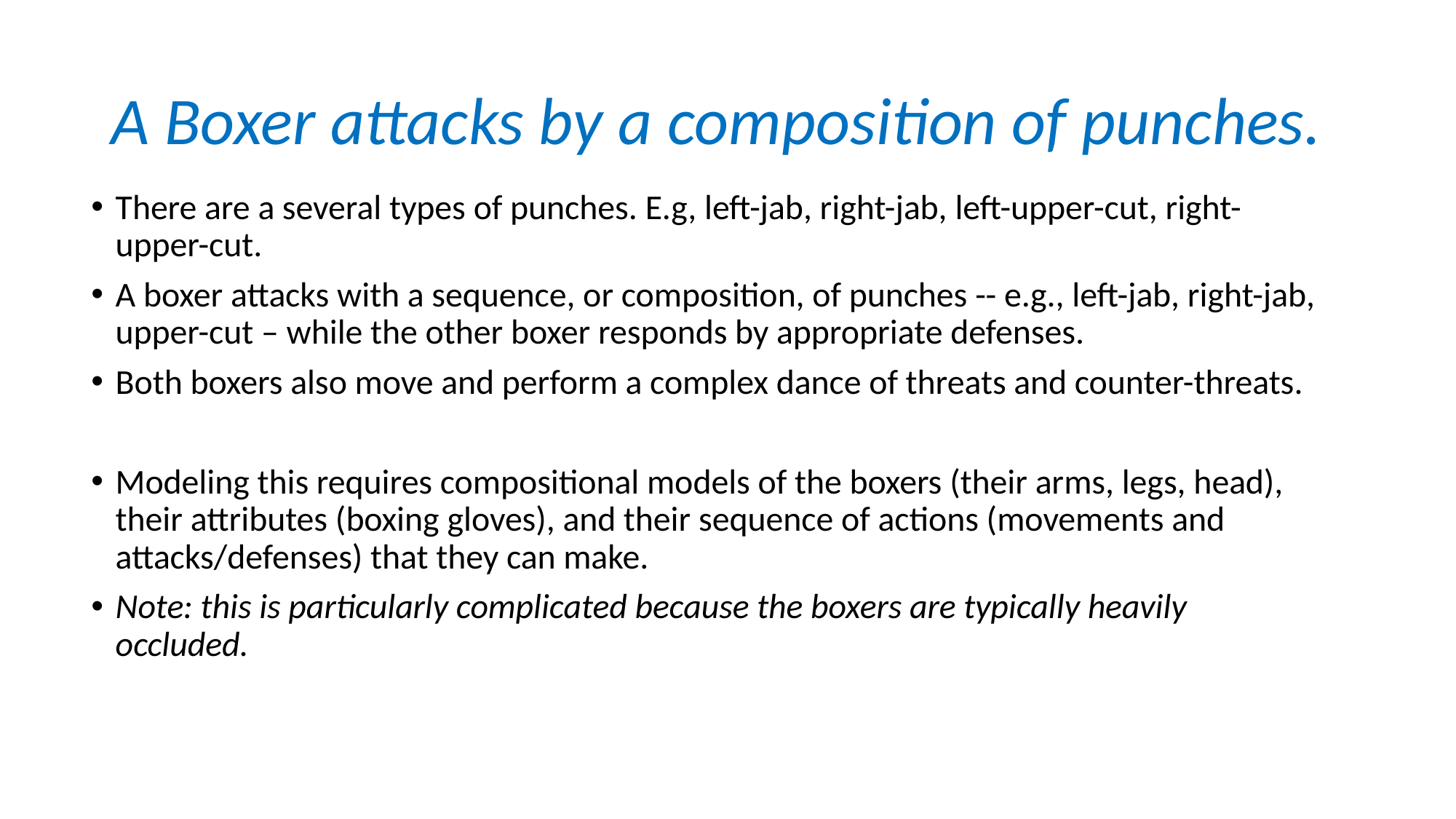

# A Boxer attacks by a composition of punches.
There are a several types of punches. E.g, left-jab, right-jab, left-upper-cut, right-upper-cut.
A boxer attacks with a sequence, or composition, of punches -- e.g., left-jab, right-jab, upper-cut – while the other boxer responds by appropriate defenses.
Both boxers also move and perform a complex dance of threats and counter-threats.

Modeling this requires compositional models of the boxers (their arms, legs, head), their attributes (boxing gloves), and their sequence of actions (movements and attacks/defenses) that they can make.
Note: this is particularly complicated because the boxers are typically heavily occluded.